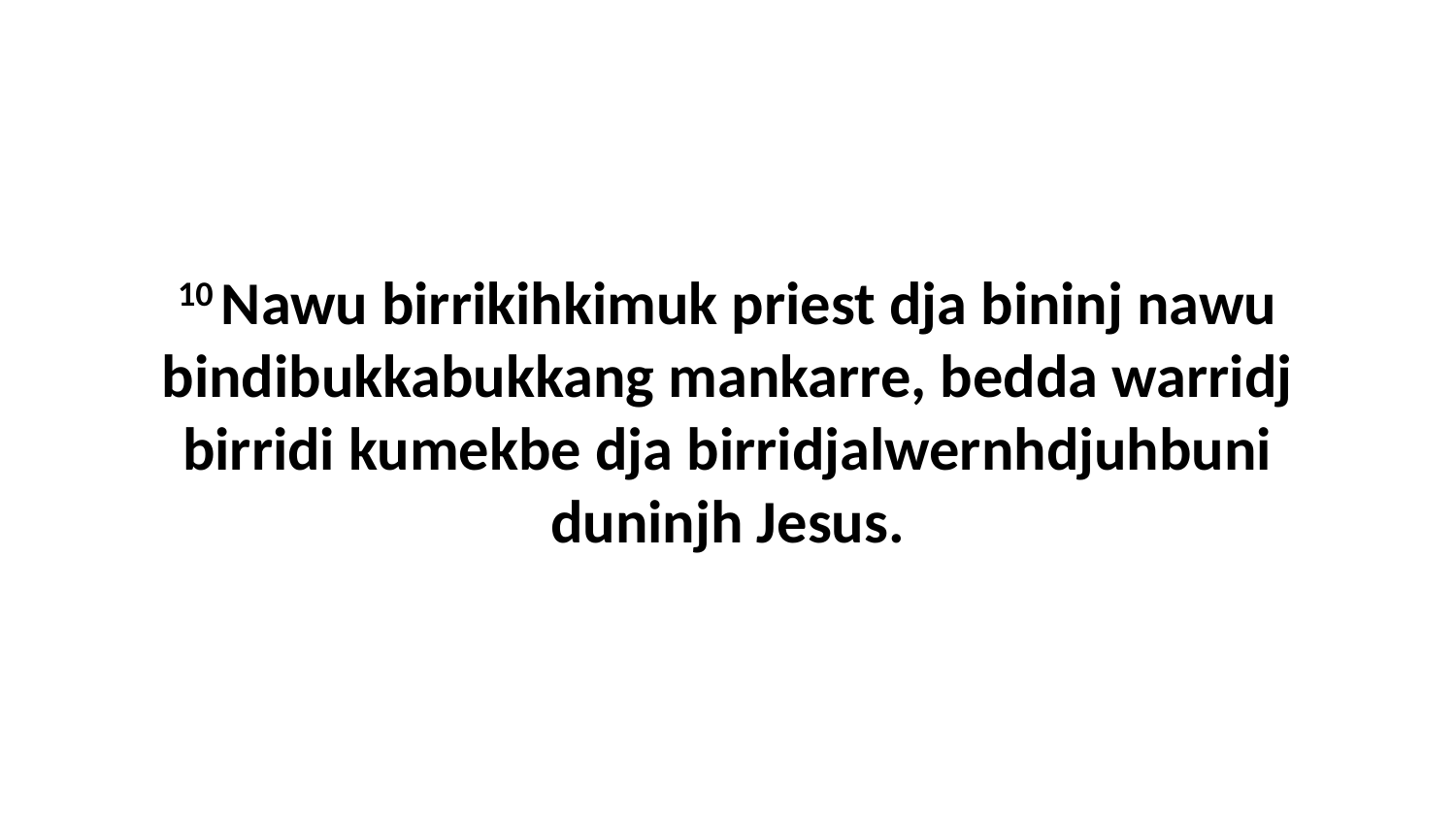

10 Nawu birrikihkimuk priest dja bininj nawu bindibukkabukkang mankarre, bedda warridj birridi kumekbe dja birridjalwernhdjuhbuni duninjh Jesus.